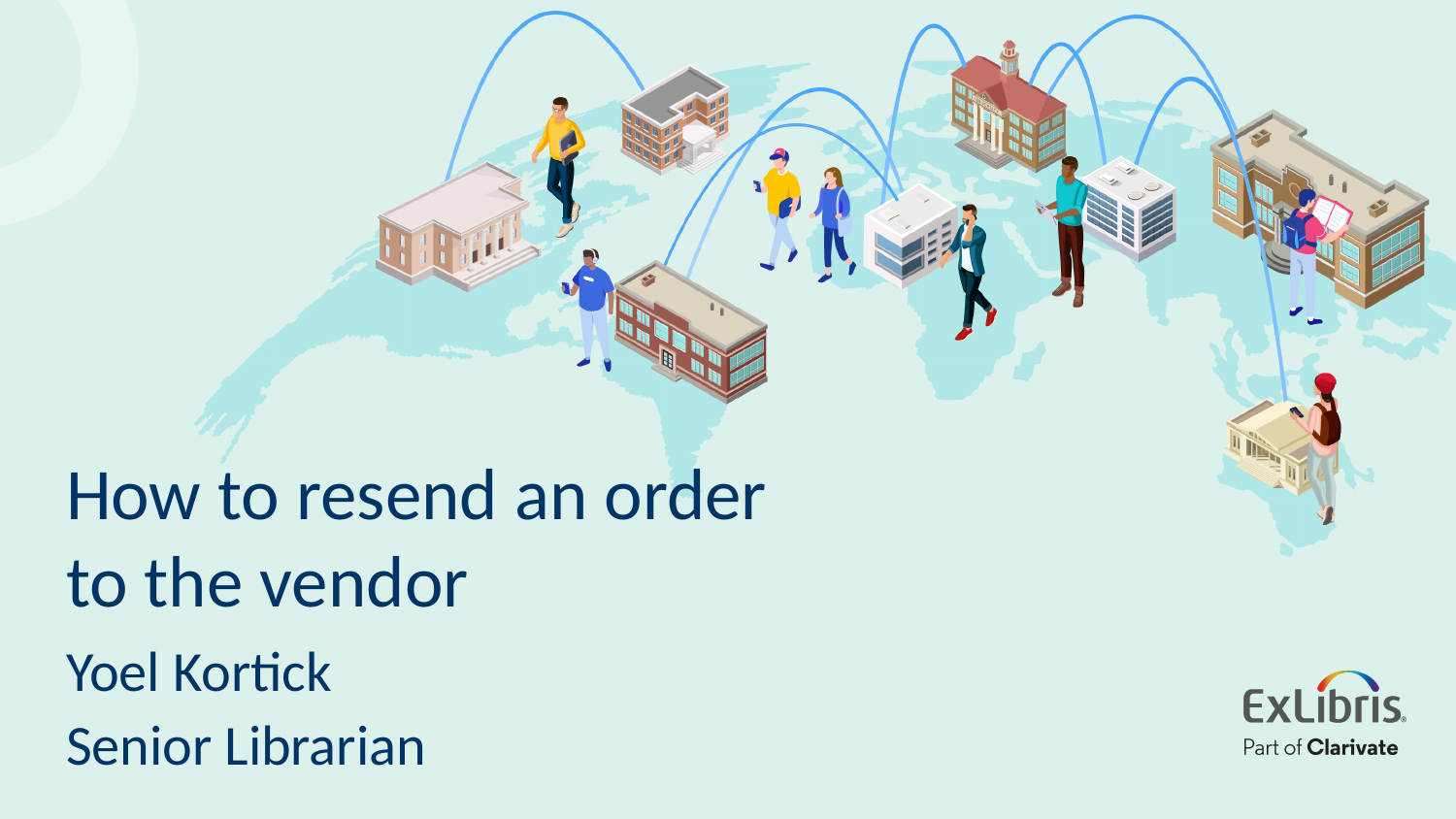

# How to resend an order to the vendor
Yoel Kortick
Senior Librarian